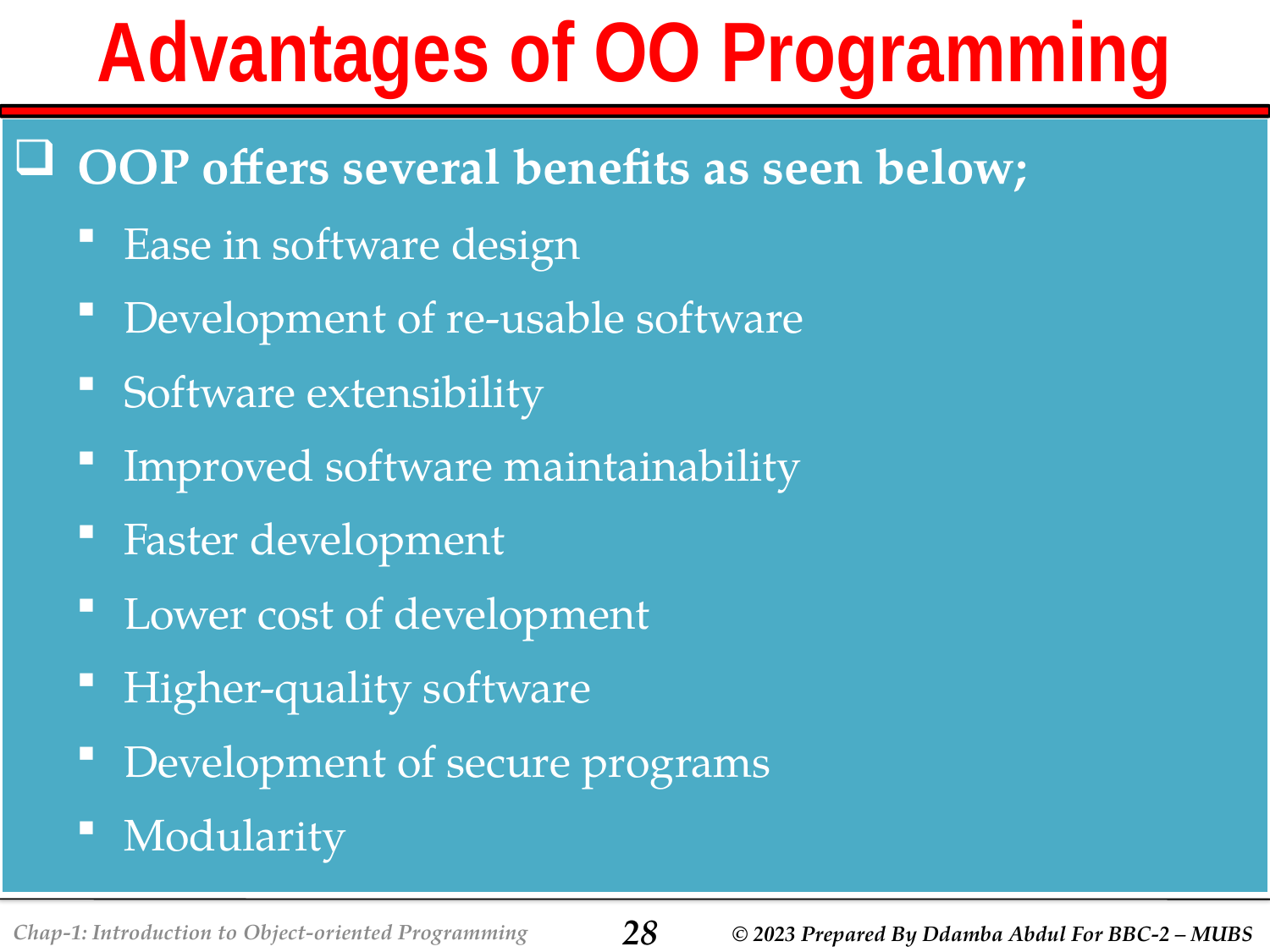

# Advantages of OO Programming

OOP offers several benefits as seen below;
Ease in software design
Development of re-usable software
Software extensibility
Improved software maintainability
Faster development
Lower cost of development
Higher-quality software
Development of secure programs
Modularity
28
© 2023 Prepared By Ddamba Abdul For BBC-2 – MUBS
Chap-1: Introduction to Object-oriented Programming